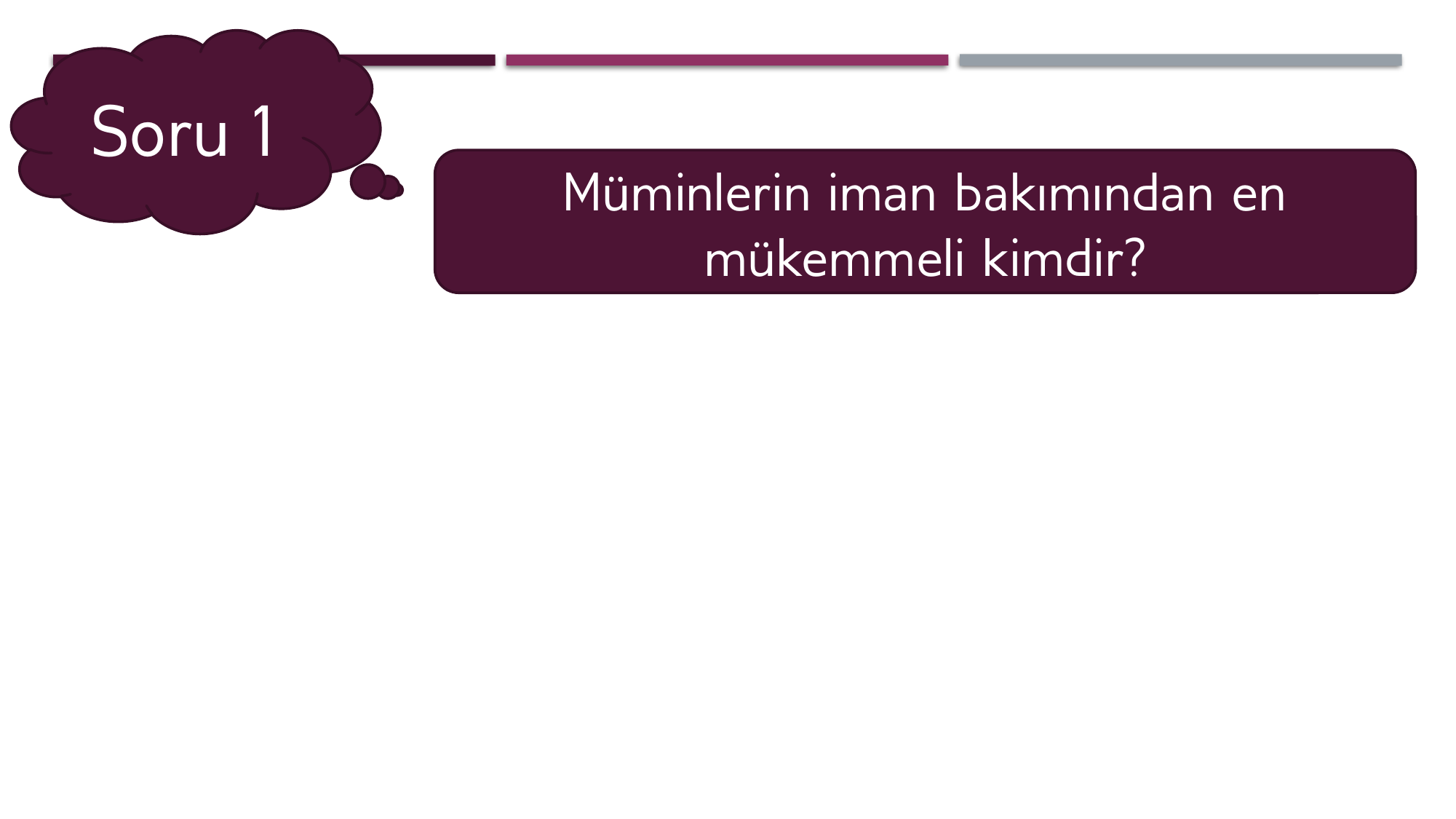

Soru 1
Müminlerin iman bakımından en mükemmeli kimdir?